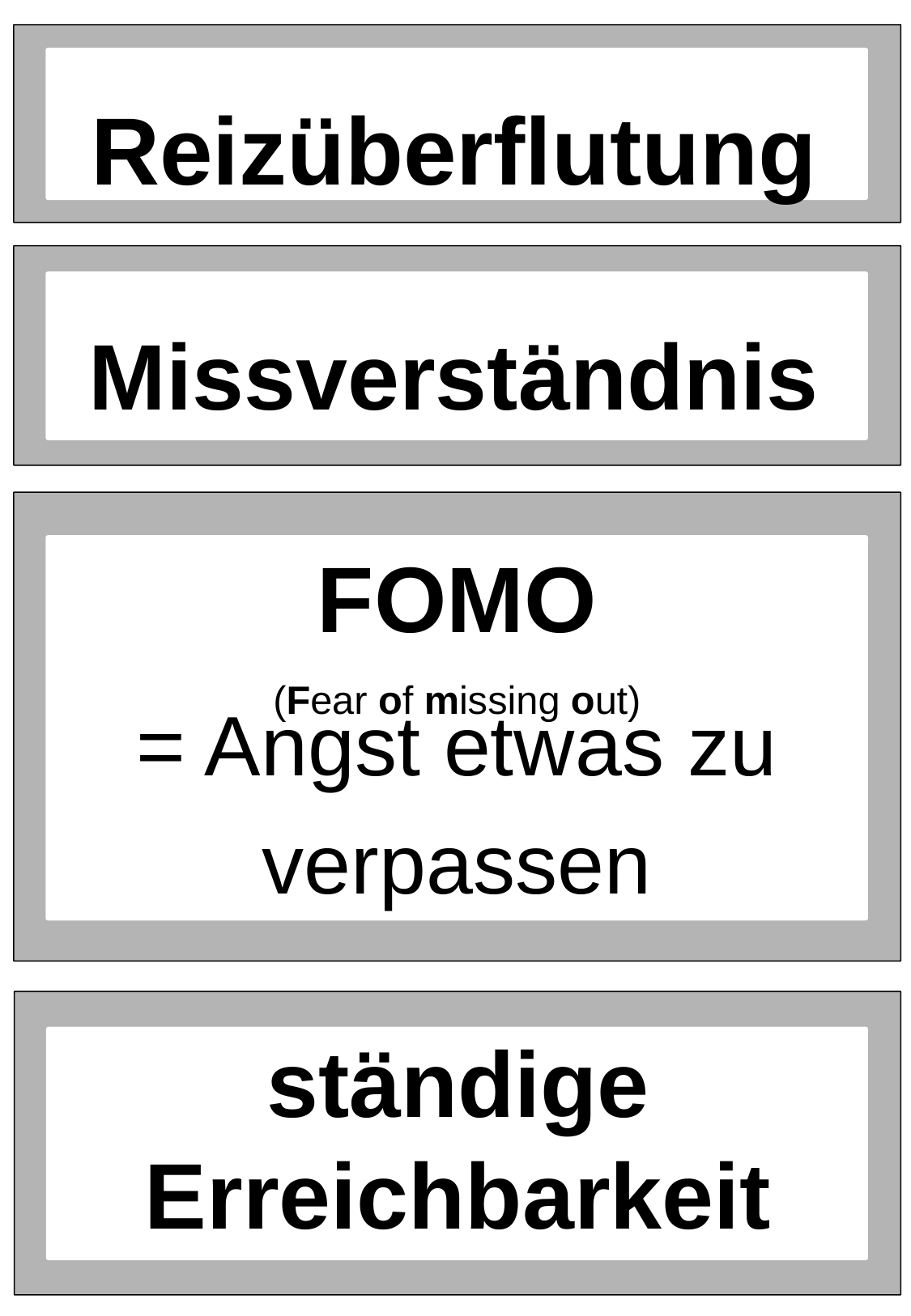

Reizüberflutung

Missverständnis

FOMO
(Fear of missing out)
= Angst etwas zu
verpassen

ständige Erreichbarkeit